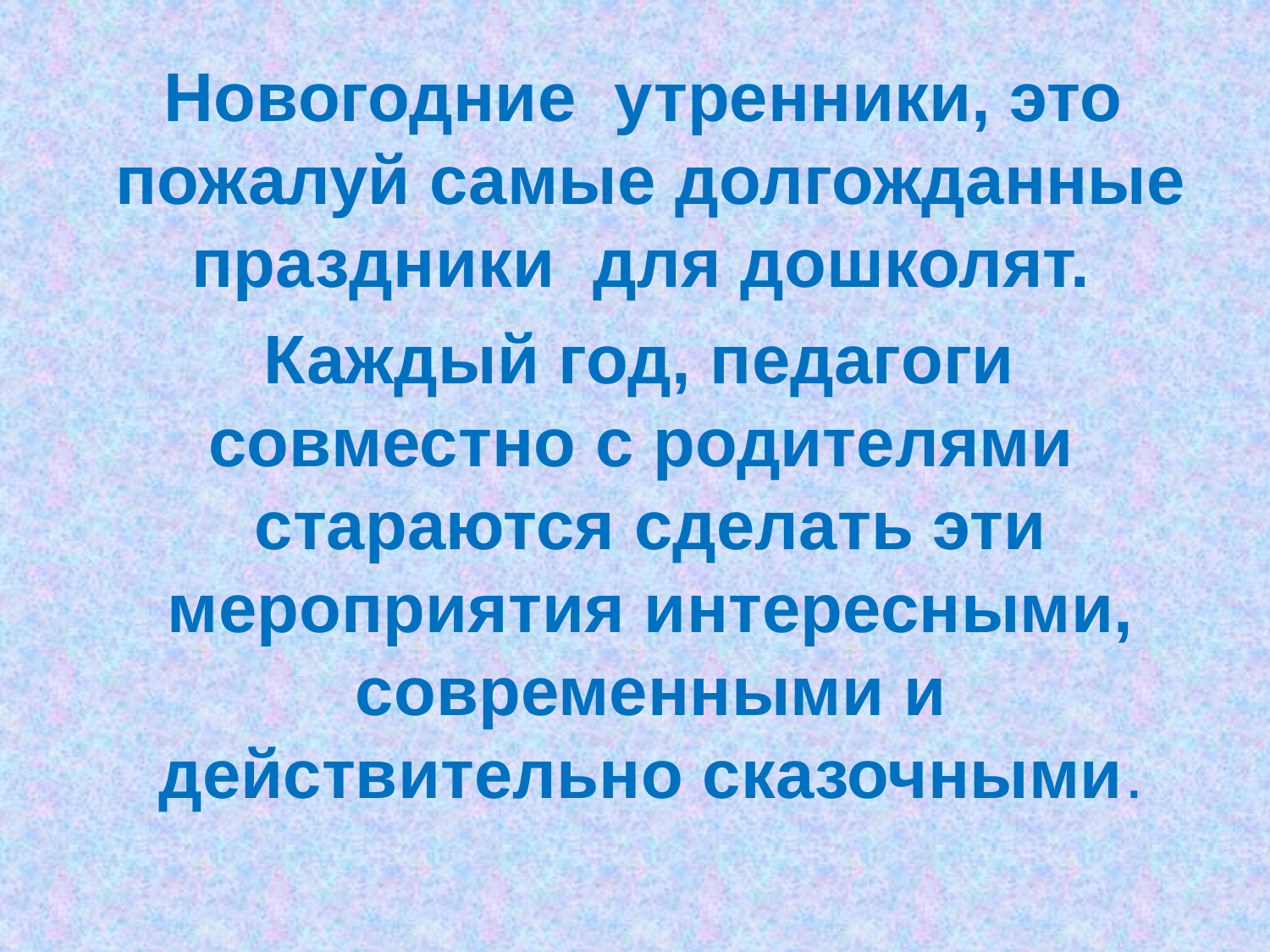

Новогодние  утренники, это  пожалуй самые долгожданные праздники  для дошколят.
 Каждый год, педагоги совместно с родителями  стараются сделать эти мероприятия интересными, современными и действительно сказочными.